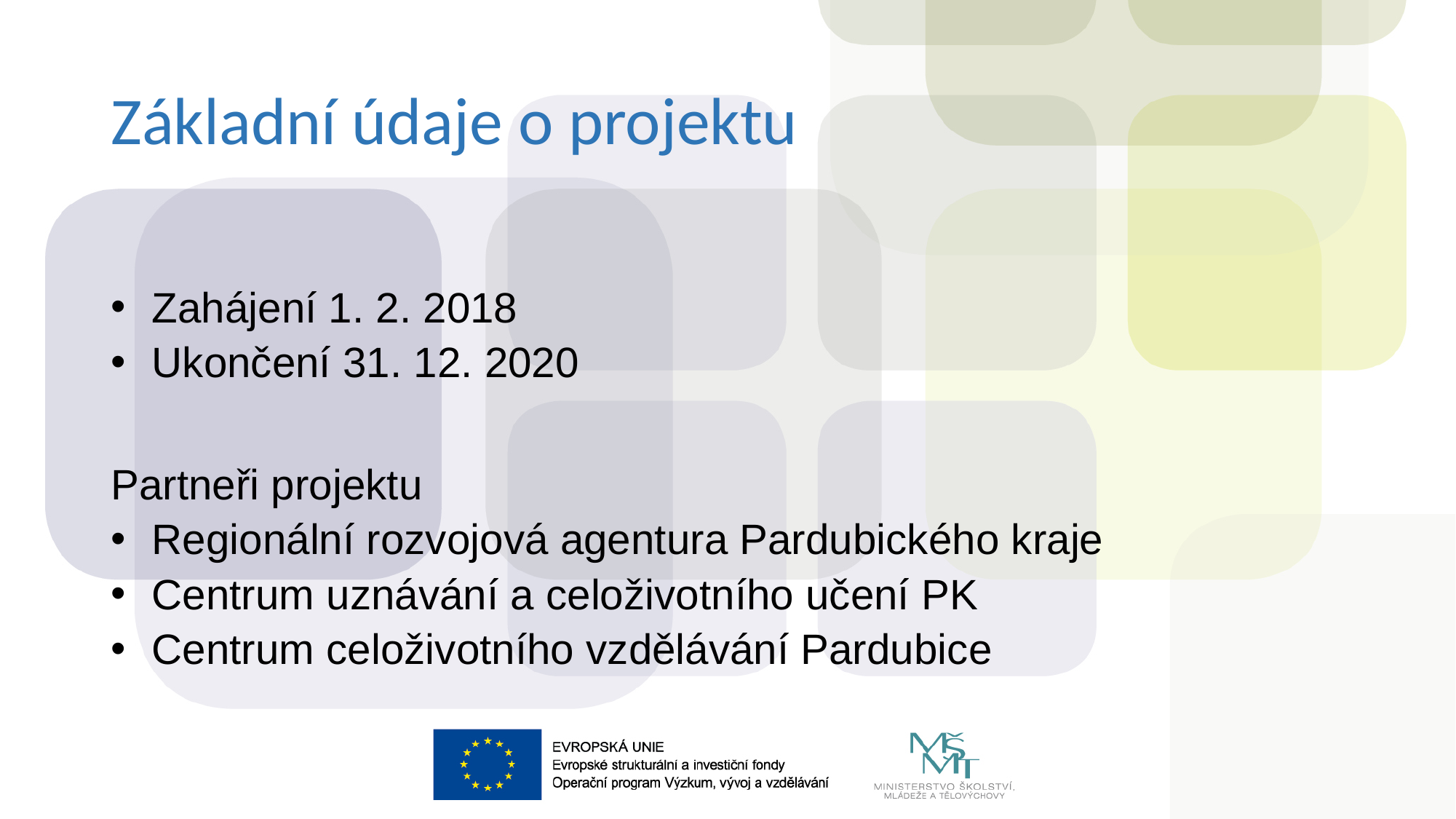

# Základní údaje o projektu

Zahájení 1. 2. 2018
Ukončení 31. 12. 2020

Partneři projektu
Regionální rozvojová agentura Pardubického kraje
Centrum uznávání a celoživotního učení PK
Centrum celoživotního vzdělávání Pardubice